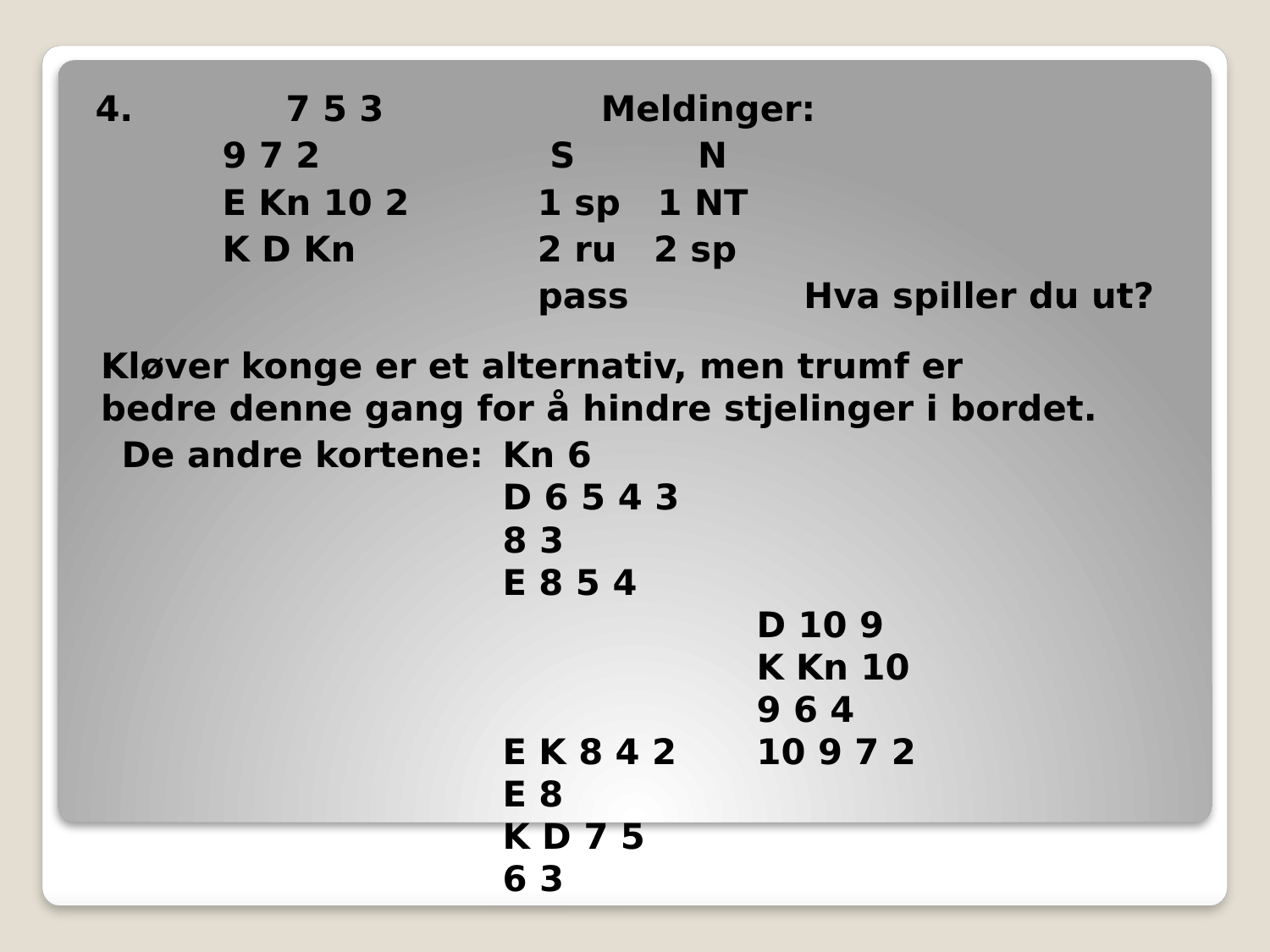

4.		7 5 3		     Meldinger:
	9 7 2		      S          N
	E Kn 10 2	     1 sp   1 NT
	K D Kn	     2 ru   2 sp
	 		     pass 	      Hva spiller du ut?

Kløver konge er et alternativ, men trumf er
bedre denne gang for å hindre stjelinger i bordet.
De andre kortene:	Kn 6
			D 6 5 4 3
			8 3
			E 8 5 4
					D 10 9
					K Kn 10
					9 6 4
			E K 8 4 2 	10 9 7 2
			E 8
			K D 7 5
			6 3

#